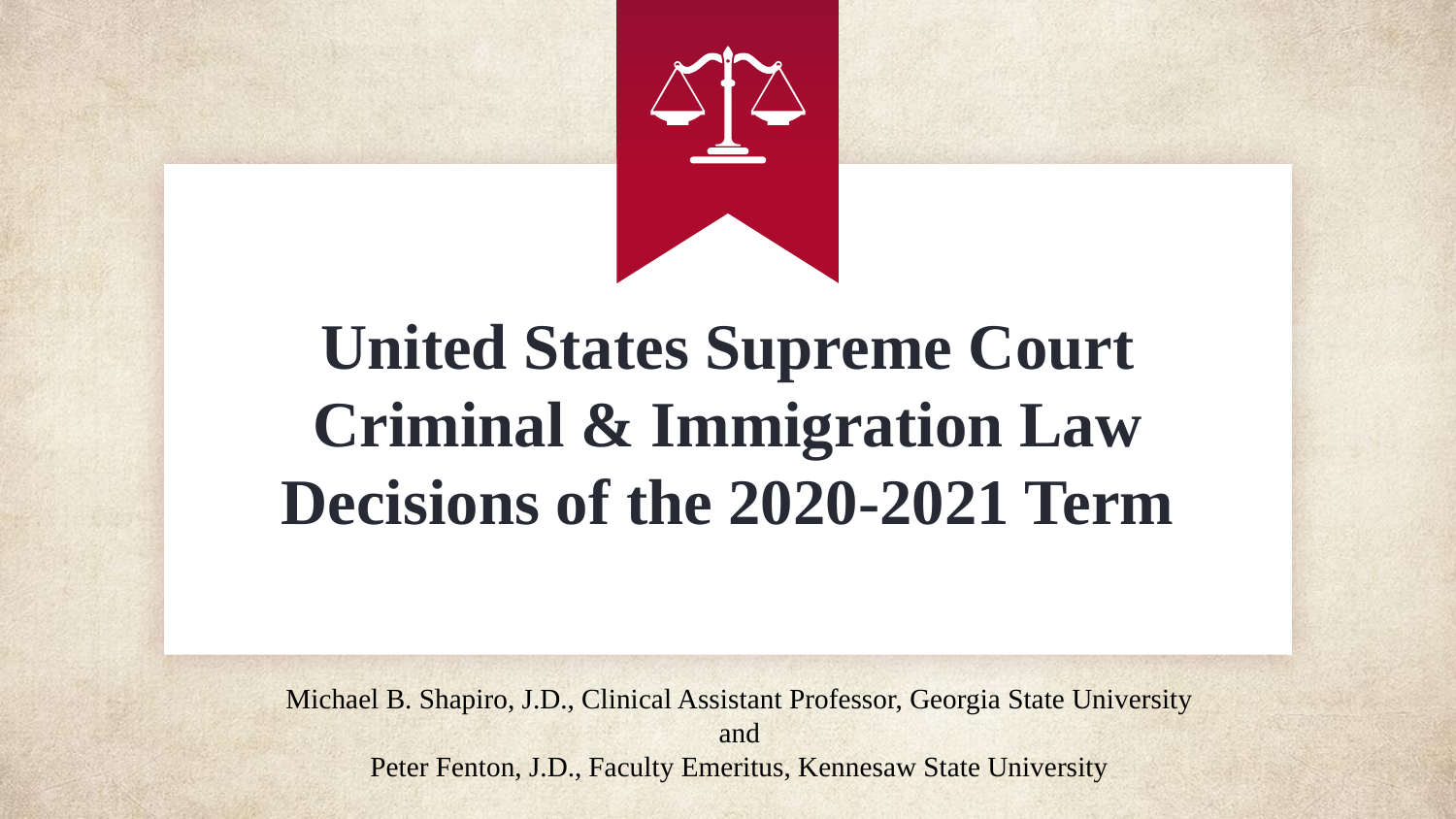

# United States Supreme Court Criminal & Immigration Law Decisions of the 2020-2021 Term
Michael B. Shapiro, J.D., Clinical Assistant Professor, Georgia State University
and
Peter Fenton, J.D., Faculty Emeritus, Kennesaw State University